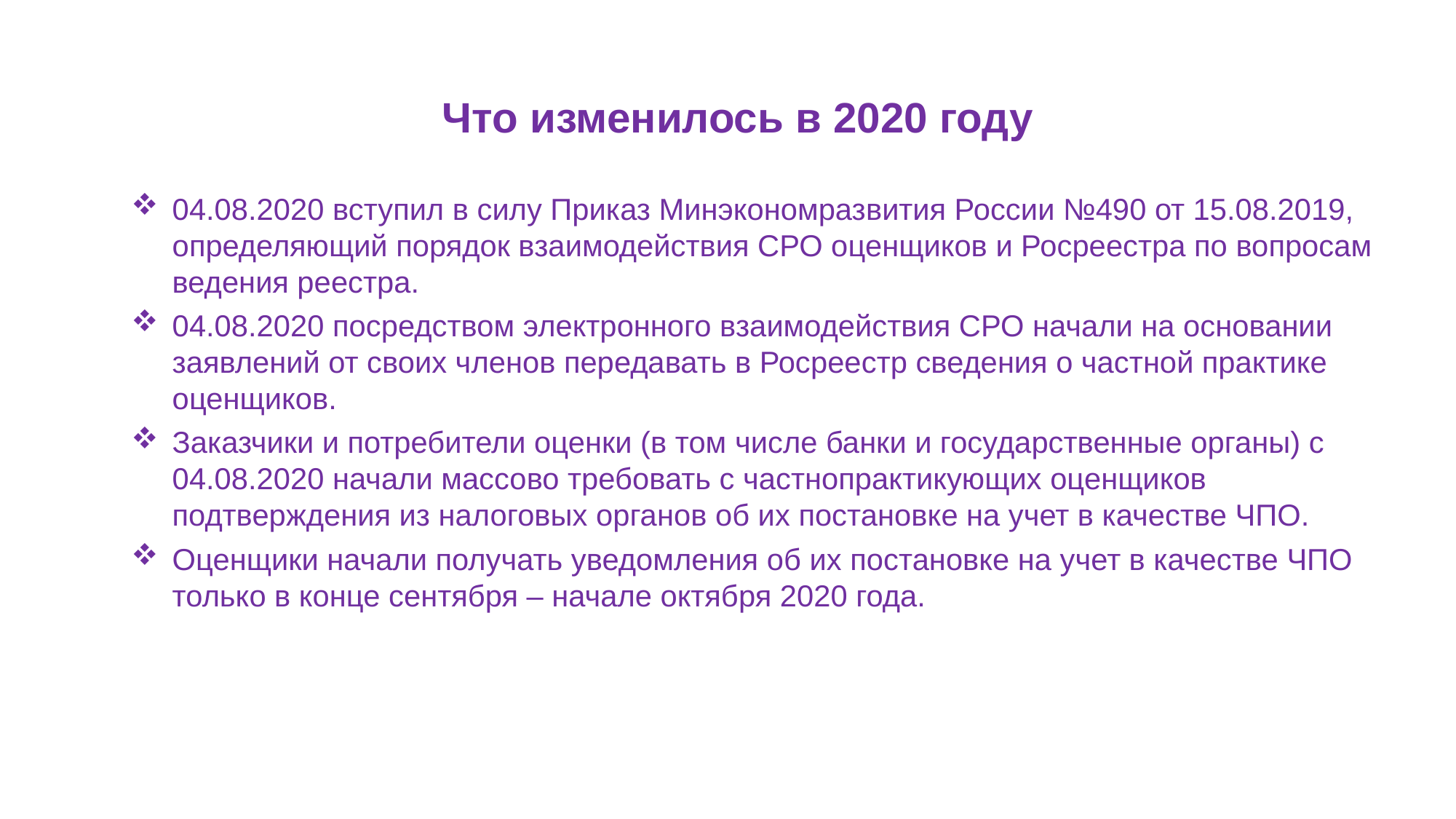

Что изменилось в 2020 году
04.08.2020 вступил в силу Приказ Минэкономразвития России №490 от 15.08.2019, определяющий порядок взаимодействия СРО оценщиков и Росреестра по вопросам ведения реестра.
04.08.2020 посредством электронного взаимодействия СРО начали на основании заявлений от своих членов передавать в Росреестр сведения о частной практике оценщиков.
Заказчики и потребители оценки (в том числе банки и государственные органы) с 04.08.2020 начали массово требовать с частнопрактикующих оценщиков подтверждения из налоговых органов об их постановке на учет в качестве ЧПО.
Оценщики начали получать уведомления об их постановке на учет в качестве ЧПО только в конце сентября – начале октября 2020 года.